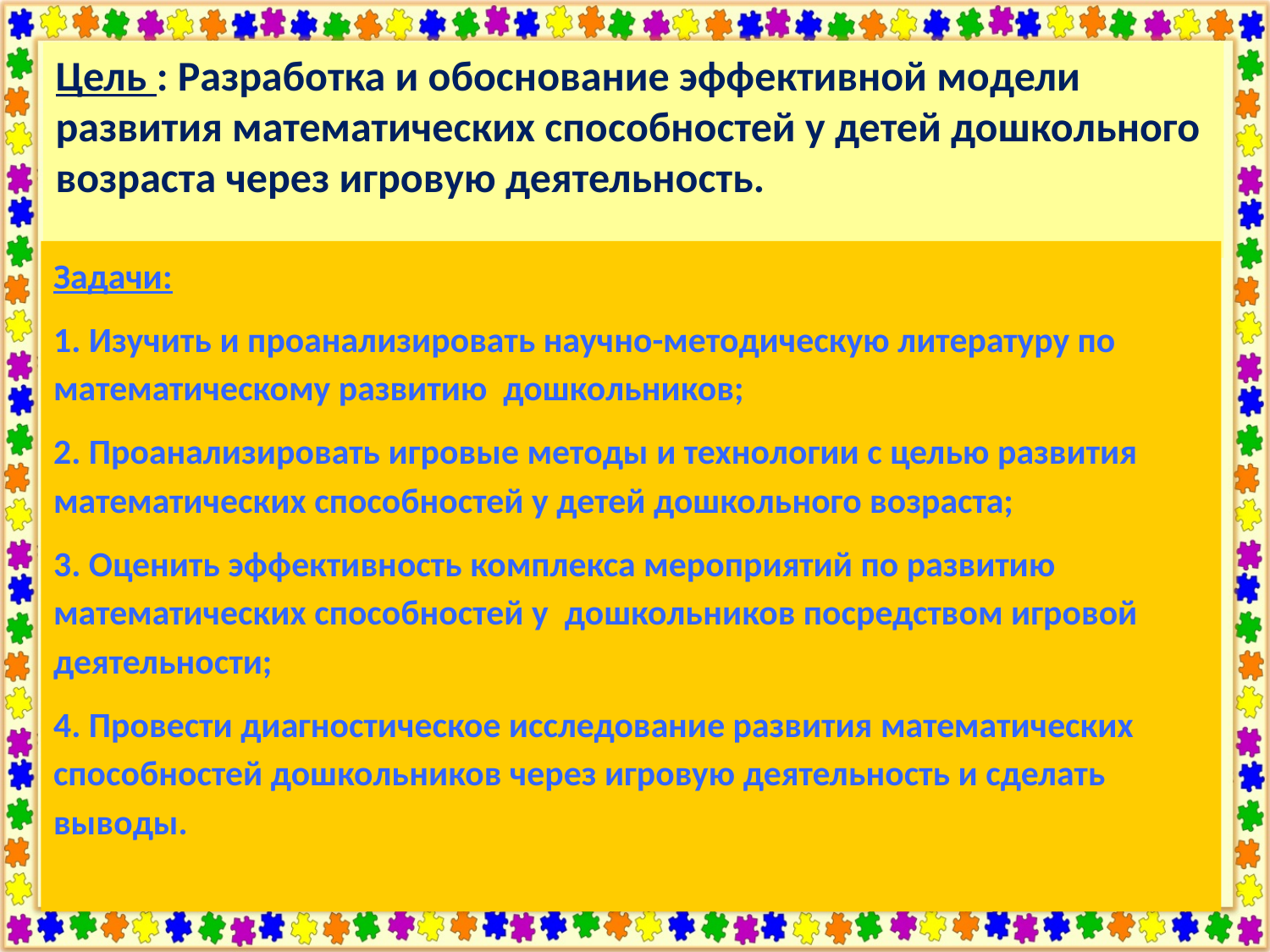

Цель : Разработка и обоснование эффективной модели развития математических способностей у детей дошкольного возраста через игровую деятельность.

Задачи:
1. Изучить и проанализировать научно-методическую литературу по математическому развитию  дошкольников;
2. Проанализировать игровые методы и технологии с целью развития математических способностей у детей дошкольного возраста;
3. Оценить эффективность комплекса мероприятий по развитию математических способностей у  дошкольников посредством игровой деятельности;
4. Провести диагностическое исследование развития математических способностей дошкольников через игровую деятельность и сделать выводы.